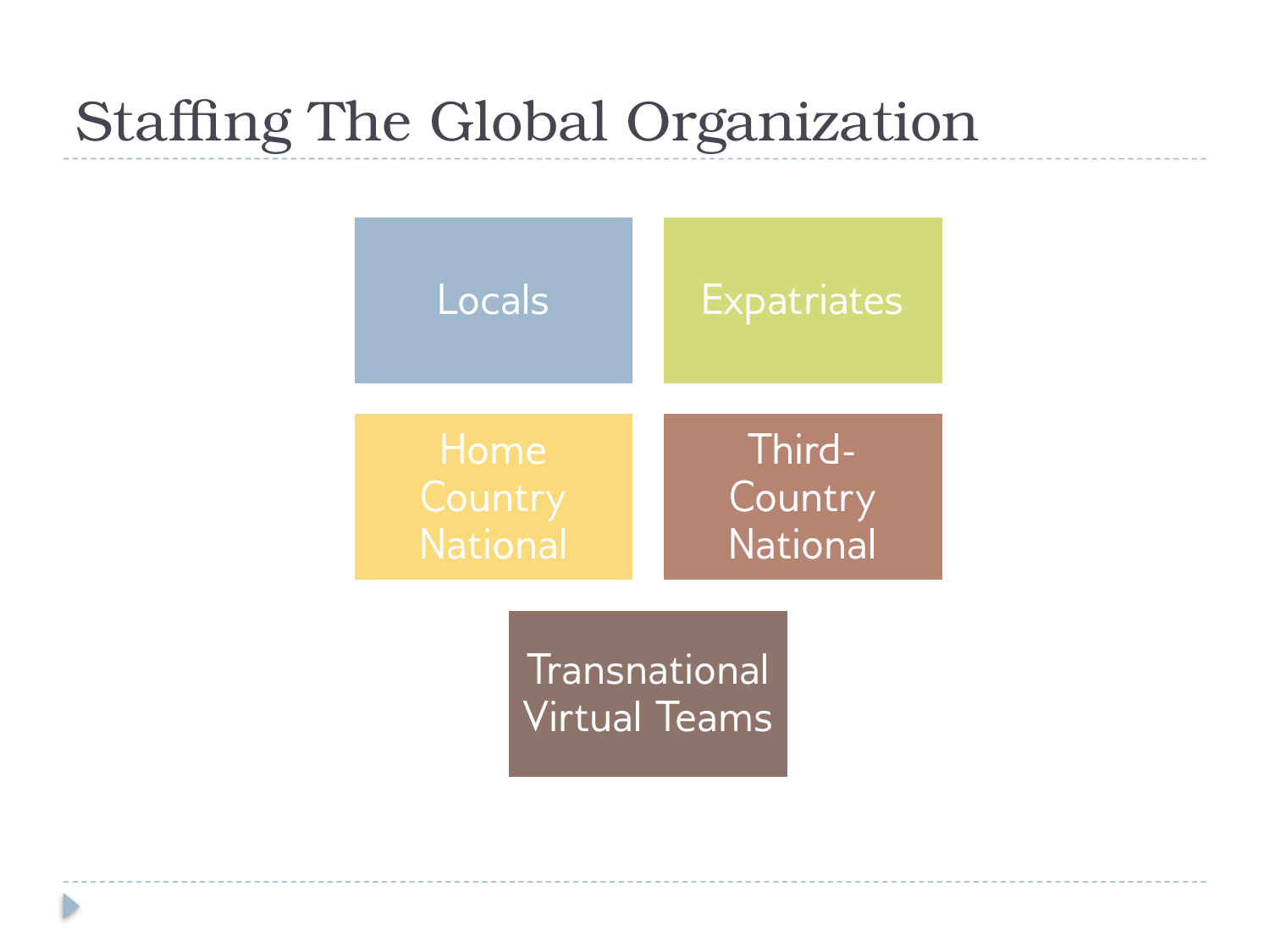

# Staffing The Global Organization

Locals
Expatriates
Home Country National
Third-Country National
Transnational Virtual Teams